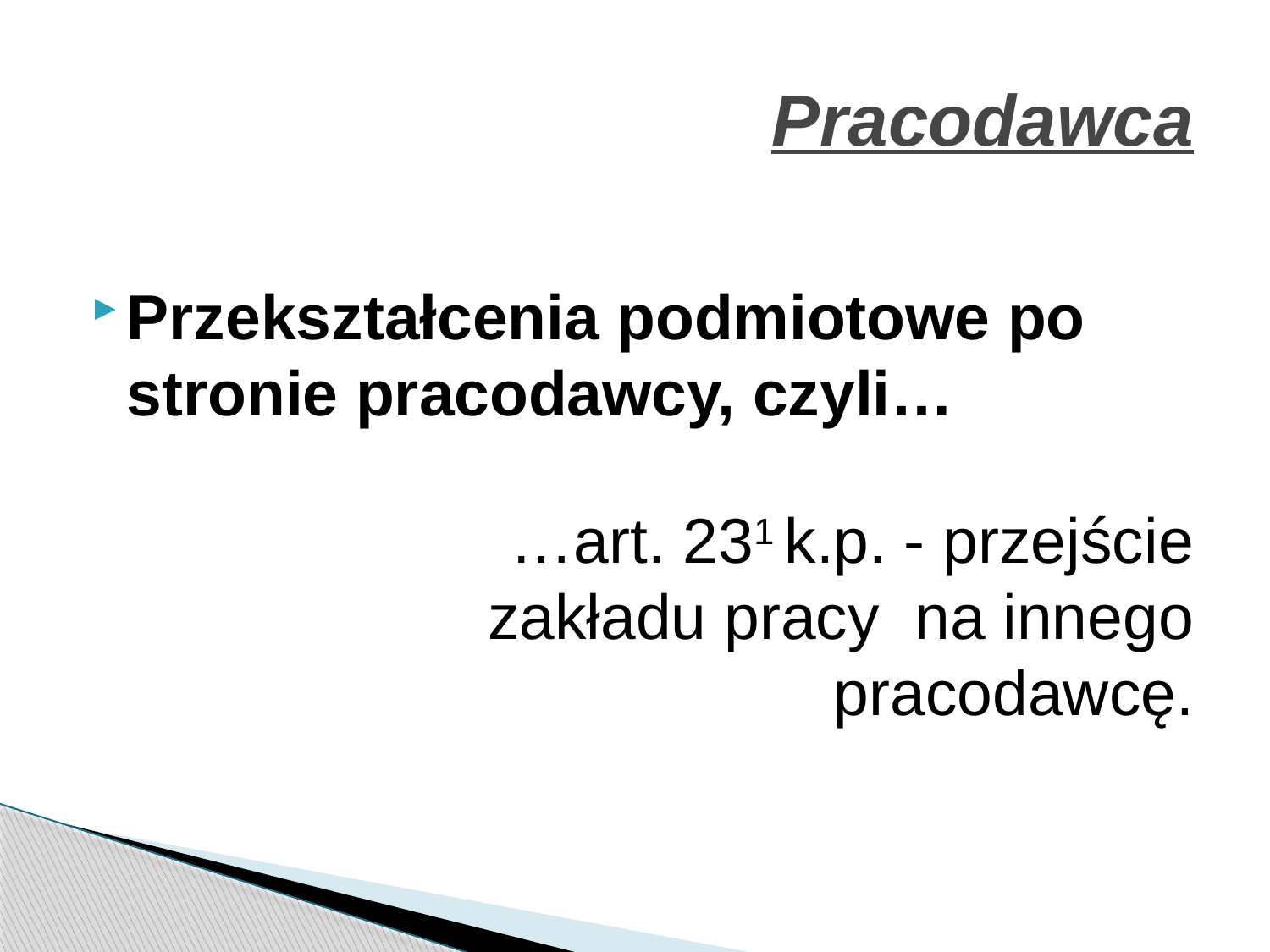

# Pracodawca

Przekształcenia podmiotowe po stronie pracodawcy, czyli…

			…art. 231 k.p. - przejście zakładu pracy  na innego pracodawcę.